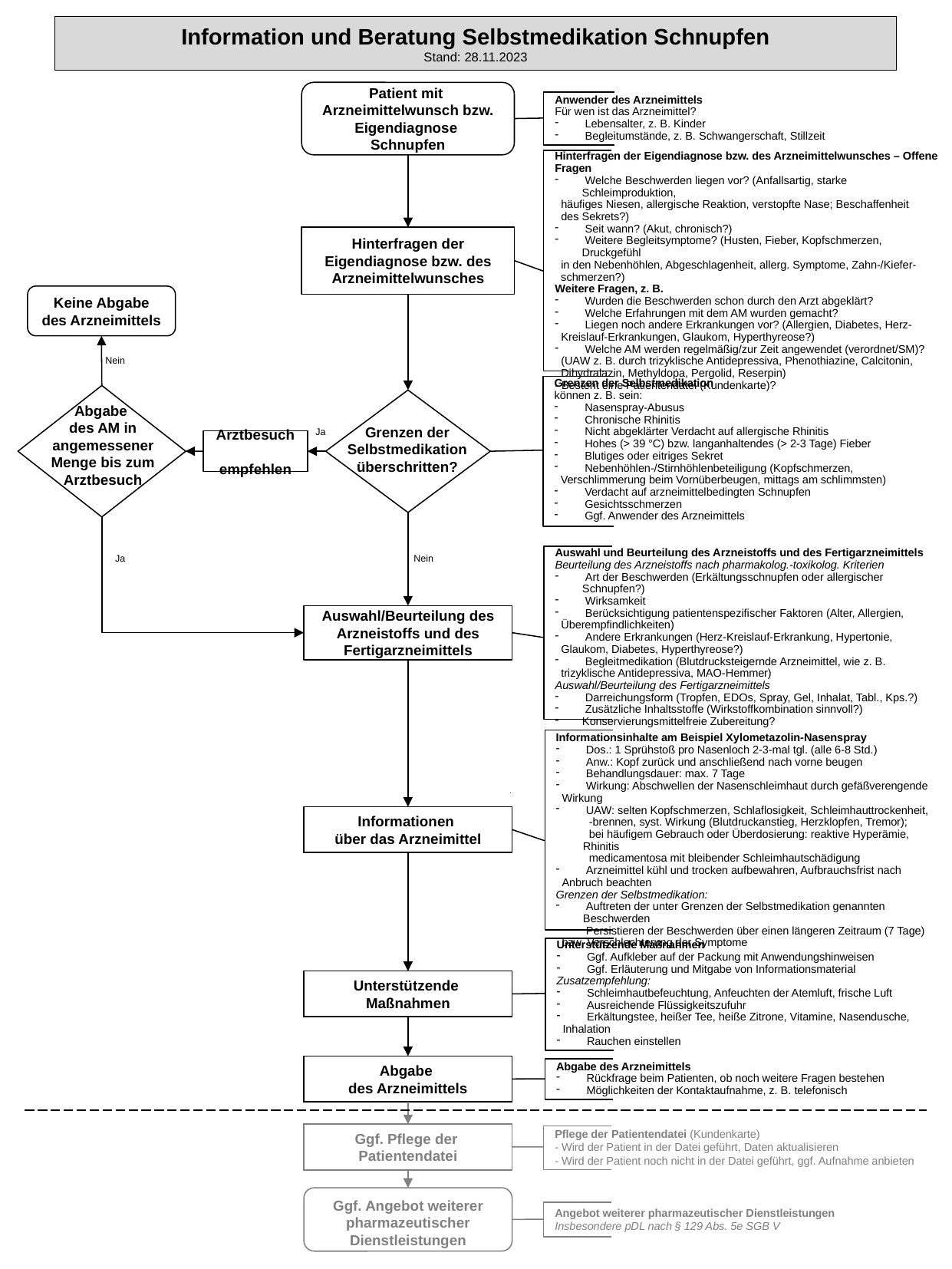

Information und Beratung Selbstmedikation Schnupfen
Stand: 28.11.2023
Patient mit  Arzneimittelwunsch bzw. Eigendiagnose
Schnupfen
Anwender des Arzneimittels
Für wen ist das Arzneimittel?
 Lebensalter, z. B. Kinder
 Begleitumstände, z. B. Schwangerschaft, Stillzeit

Hinterfragen der Eigendiagnose bzw. des Arzneimittelwunsches – Offene Fragen
 Welche Beschwerden liegen vor? (Anfallsartig, starke Schleimproduktion,
  häufiges Niesen, allergische Reaktion, verstopfte Nase; Beschaffenheit
  des Sekrets?)
 Seit wann? (Akut, chronisch?)
 Weitere Begleitsymptome? (Husten, Fieber, Kopfschmerzen, Druckgefühl
  in den Nebenhöhlen, Abgeschlagenheit, allerg. Symptome, Zahn-/Kiefer-
  schmerzen?)
Weitere Fragen, z. B.
 Wurden die Beschwerden schon durch den Arzt abgeklärt?
 Welche Erfahrungen mit dem AM wurden gemacht?
 Liegen noch andere Erkrankungen vor? (Allergien, Diabetes, Herz-
  Kreislauf-Erkrankungen, Glaukom, Hyperthyreose?)
 Welche AM werden regelmäßig/zur Zeit angewendet (verordnet/SM)?
  (UAW z. B. durch trizyklische Antidepressiva, Phenothiazine, Calcitonin,
  Dihydralazin, Methyldopa, Pergolid, Reserpin)
- Besteht eine Patientendatei (Kundenkarte)?

Hinterfragen der Eigendiagnose bzw. des Arzneimittelwunsches
Keine Abgabe des Arzneimittels
Nein
Grenzen der Selbstmedikation
können z. B. sein:
 Nasenspray-Abusus
 Chronische Rhinitis
 Nicht abgeklärter Verdacht auf allergische Rhinitis
 Hohes (> 39 °C) bzw. langanhaltendes (> 2-3 Tage) Fieber
 Blutiges oder eitriges Sekret
 Nebenhöhlen-/Stirnhöhlenbeteiligung (Kopfschmerzen,
  Verschlimmerung beim Vornüberbeugen, mittags am schlimmsten)
 Verdacht auf arzneimittelbedingten Schnupfen
 Gesichtsschmerzen
 Ggf. Anwender des Arzneimittels

Abgabe
des AM in angemessener Menge bis zum Arztbesuch
Grenzen der Selbstmedikation überschritten?
Ja
Arztbesuch
empfehlen
Auswahl und Beurteilung des Arzneistoffs und des Fertigarzneimittels
Beurteilung des Arzneistoffs nach pharmakolog.-toxikolog. Kriterien
 Art der Beschwerden (Erkältungsschnupfen oder allergischer Schnupfen?)
 Wirksamkeit
 Berücksichtigung patientenspezifischer Faktoren (Alter, Allergien,
  Überempfindlichkeiten)
 Andere Erkrankungen (Herz-Kreislauf-Erkrankung, Hypertonie,
  Glaukom, Diabetes, Hyperthyreose?)
 Begleitmedikation (Blutdrucksteigernde Arzneimittel, wie z. B.
  trizyklische Antidepressiva, MAO-Hemmer)
Auswahl/Beurteilung des Fertigarzneimittels
 Darreichungsform (Tropfen, EDOs, Spray, Gel, Inhalat, Tabl., Kps.?)
 Zusätzliche Inhaltsstoffe (Wirkstoffkombination sinnvoll?)
Konservierungsmittelfreie Zubereitung?

Nein
Ja
Auswahl/Beurteilung des Arzneistoffs und des Fertigarzneimittels
Informationsinhalte am Beispiel Xylometazolin-Nasenspray
 Dos.: 1 Sprühstoß pro Nasenloch 2-3-mal tgl. (alle 6-8 Std.)
 Anw.: Kopf zurück und anschließend nach vorne beugen
 Behandlungsdauer: max. 7 Tage
 Wirkung: Abschwellen der Nasenschleimhaut durch gefäßverengende
  Wirkung
 UAW: selten Kopfschmerzen, Schlaflosigkeit, Schleimhauttrockenheit,
  -brennen, syst. Wirkung (Blutdruckanstieg, Herzklopfen, Tremor);
  bei häufigem Gebrauch oder Überdosierung: reaktive Hyperämie, Rhinitis
  medicamentosa mit bleibender Schleimhautschädigung
 Arzneimittel kühl und trocken aufbewahren, Aufbrauchsfrist nach
  Anbruch beachten
Grenzen der Selbstmedikation:
 Auftreten der unter Grenzen der Selbstmedikation genannten Beschwerden
 Persistieren der Beschwerden über einen längeren Zeitraum (7 Tage)
  bzw. Verschlechterung der Symptome

Informationen
über das Arzneimittel
Unterstützende Maßnahmen
 Ggf. Aufkleber auf der Packung mit Anwendungshinweisen
 Ggf. Erläuterung und Mitgabe von Informationsmaterial
Zusatzempfehlung:
 Schleimhautbefeuchtung, Anfeuchten der Atemluft, frische Luft
 Ausreichende Flüssigkeitszufuhr
 Erkältungstee, heißer Tee, heiße Zitrone, Vitamine, Nasendusche,
  Inhalation
 Rauchen einstellen

Unterstützende
Maßnahmen
Abgabe des Arzneimittels
 Rückfrage beim Patienten, ob noch weitere Fragen bestehen
 Möglichkeiten der Kontaktaufnahme, z. B. telefonisch
Abgabe
des Arzneimittels

Pflege der Patientendatei (Kundenkarte)
- Wird der Patient in der Datei geführt, Daten aktualisieren
- Wird der Patient noch nicht in der Datei geführt, ggf. Aufnahme anbieten
Ggf. Pflege der
Patientendatei

Ggf. Angebot weiterer pharmazeutischer Dienstleistungen
Angebot weiterer pharmazeutischer Dienstleistungen
Insbesondere pDL nach § 129 Abs. 5e SGB V